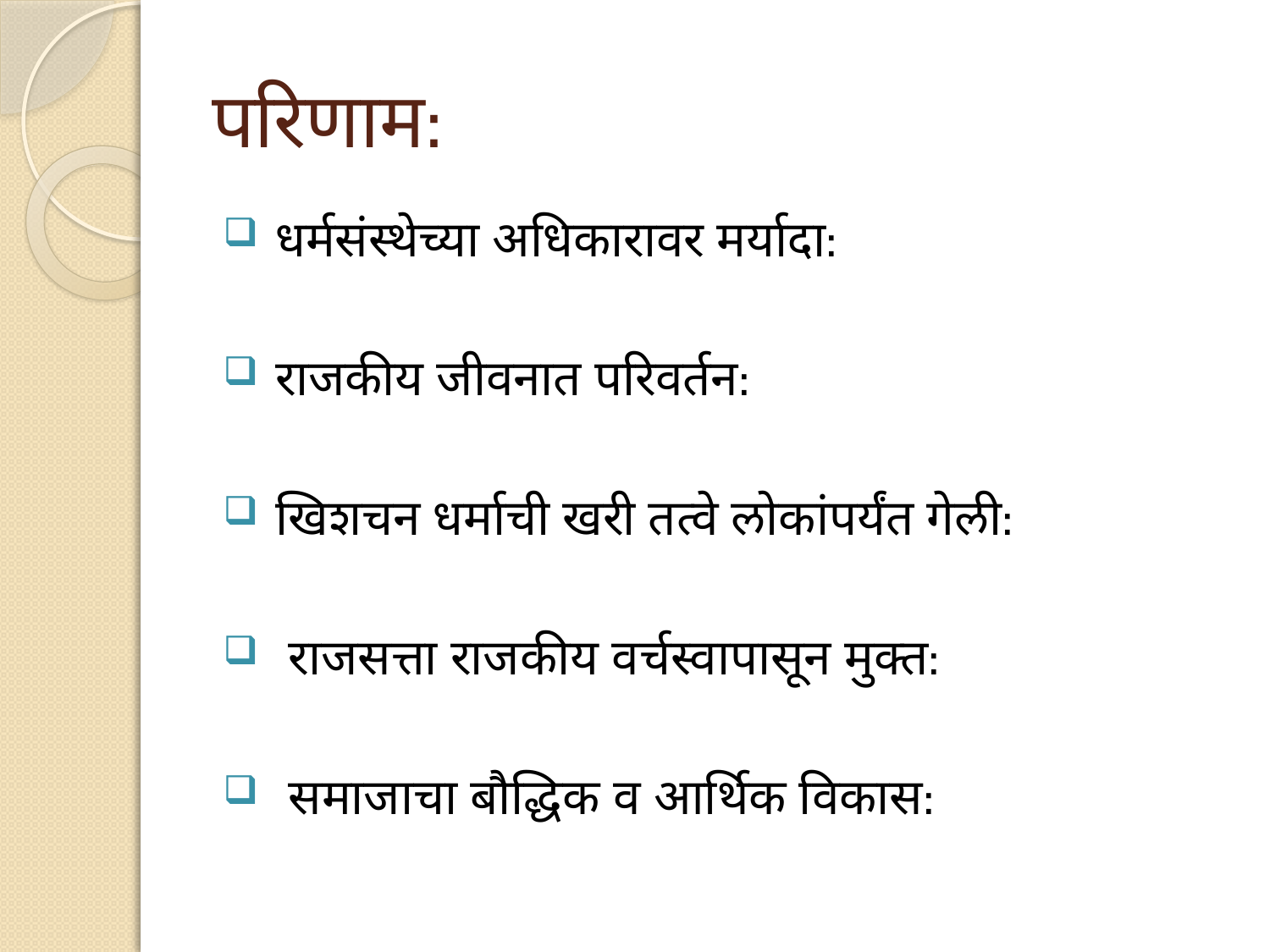

# परिणाम:
 धर्मसंस्थेच्या अधिकारावर मर्यादा:

 राजकीय जीवनात परिवर्तन:

 खिशचन धर्माची खरी तत्वे लोकांपर्यंत गेली:

  राजसत्ता राजकीय वर्चस्वापासून मुक्त:

  समाजाचा बौद्धिक व आर्थिक विकास: